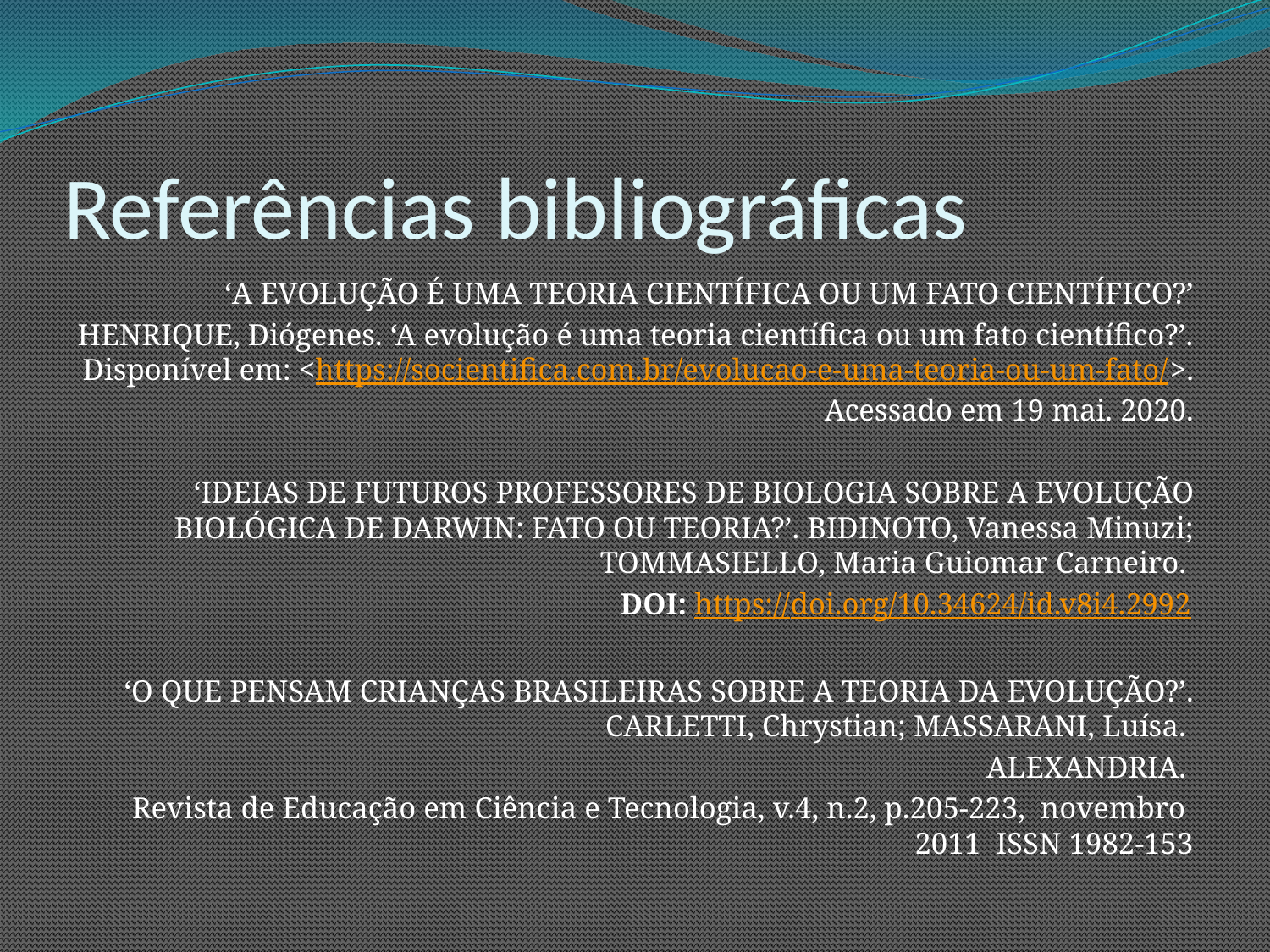

# Referências bibliográficas
‘A EVOLUÇÃO É UMA TEORIA CIENTÍFICA OU UM FATO CIENTÍFICO?’
HENRIQUE, Diógenes. ‘A evolução é uma teoria científica ou um fato científico?’. Disponível em: <https://socientifica.com.br/evolucao-e-uma-teoria-ou-um-fato/>. Acessado em 19 mai. 2020.

‘IDEIAS DE FUTUROS PROFESSORES DE BIOLOGIA SOBRE A EVOLUÇÃO BIOLÓGICA DE DARWIN: FATO OU TEORIA?’. BIDINOTO, Vanessa Minuzi; TOMMASIELLO, Maria Guiomar Carneiro.
DOI: https://doi.org/10.34624/id.v8i4.2992

‘O QUE PENSAM CRIANÇAS BRASILEIRAS SOBRE A TEORIA DA EVOLUÇÃO?’. CARLETTI, Chrystian; MASSARANI, Luísa.
ALEXANDRIA.
Revista de Educação em Ciência e Tecnologia, v.4, n.2, p.205-223,  novembro  2011  ISSN 1982-153